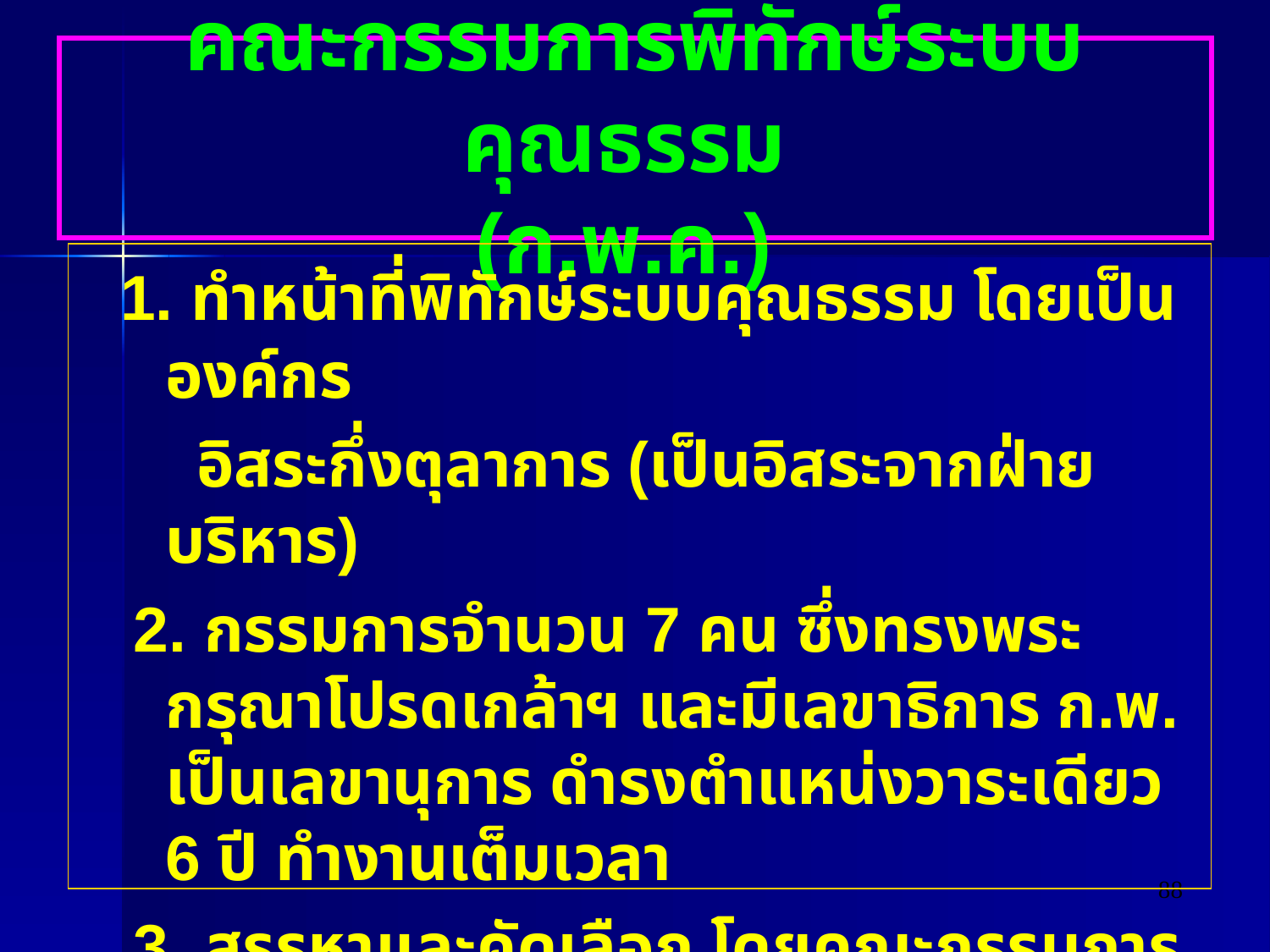

# คณะกรรมการพิทักษ์ระบบคุณธรรม (ก.พ.ค.)
  1. ทำหน้าที่พิทักษ์ระบบคุณธรรม โดยเป็นองค์กร
       อิสระกึ่งตุลาการ (เป็นอิสระจากฝ่ายบริหาร)
   2. กรรมการจำนวน 7 คน ซึ่งทรงพระกรุณาโปรดเกล้าฯ และมีเลขาธิการ ก.พ. เป็นเลขานุการ ดำรงตำแหน่งวาระเดียว 6 ปี ทำงานเต็มเวลา
   3. สรรหาและคัดเลือก โดยคณะกรรมการที่มีประธานศาลปกครองสูงสุด เป็นประธาน
88